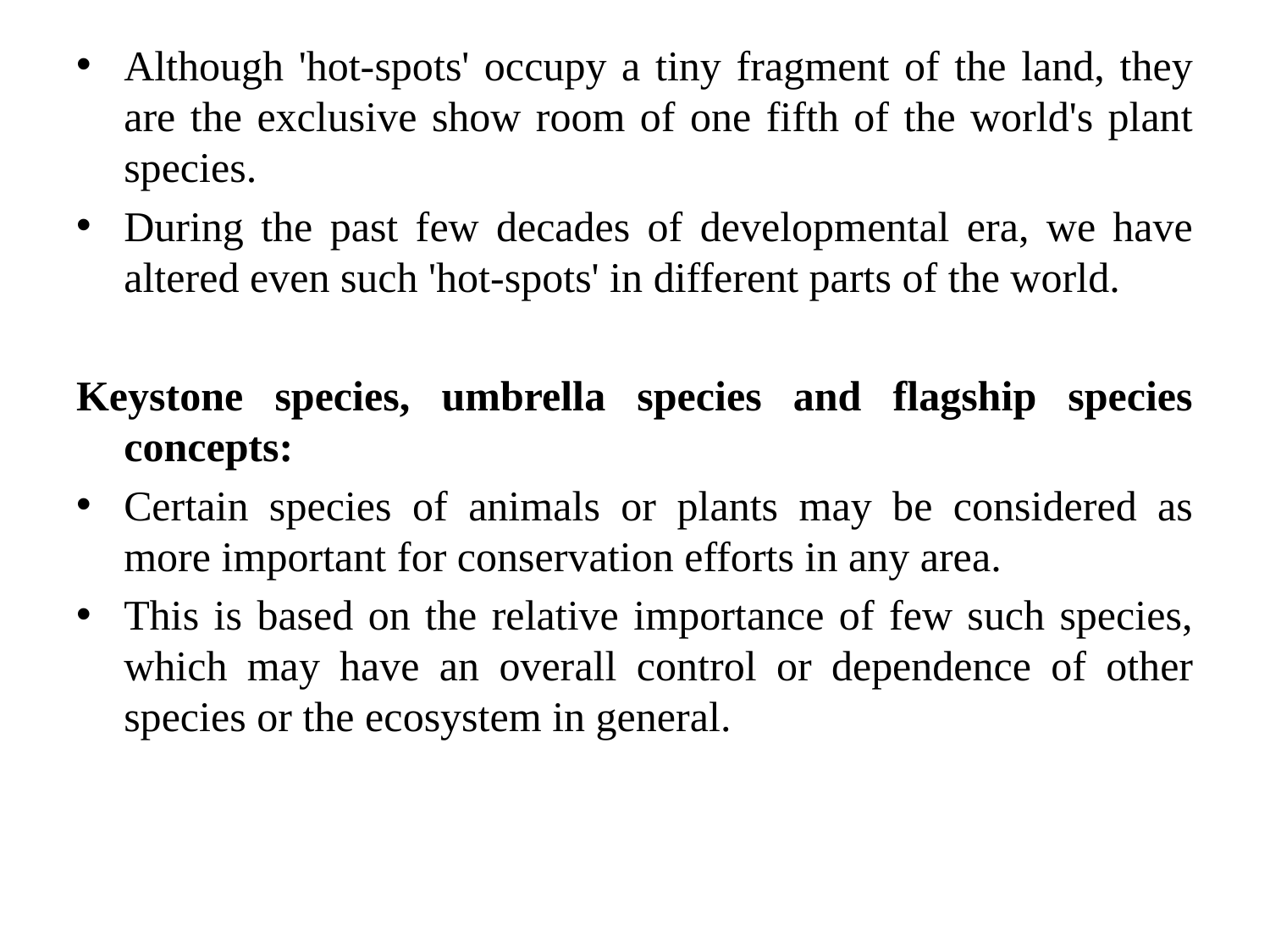

Although 'hot-spots' occupy a tiny fragment of the land, they are the exclusive show room of one fifth of the world's plant species.
During the past few decades of developmental era, we have altered even such 'hot-spots' in different parts of the world.

Keystone species, umbrella species and flagship species concepts:
Certain species of animals or plants may be considered as more important for conservation efforts in any area.
This is based on the relative importance of few such species, which may have an overall control or dependence of other species or the ecosystem in general.